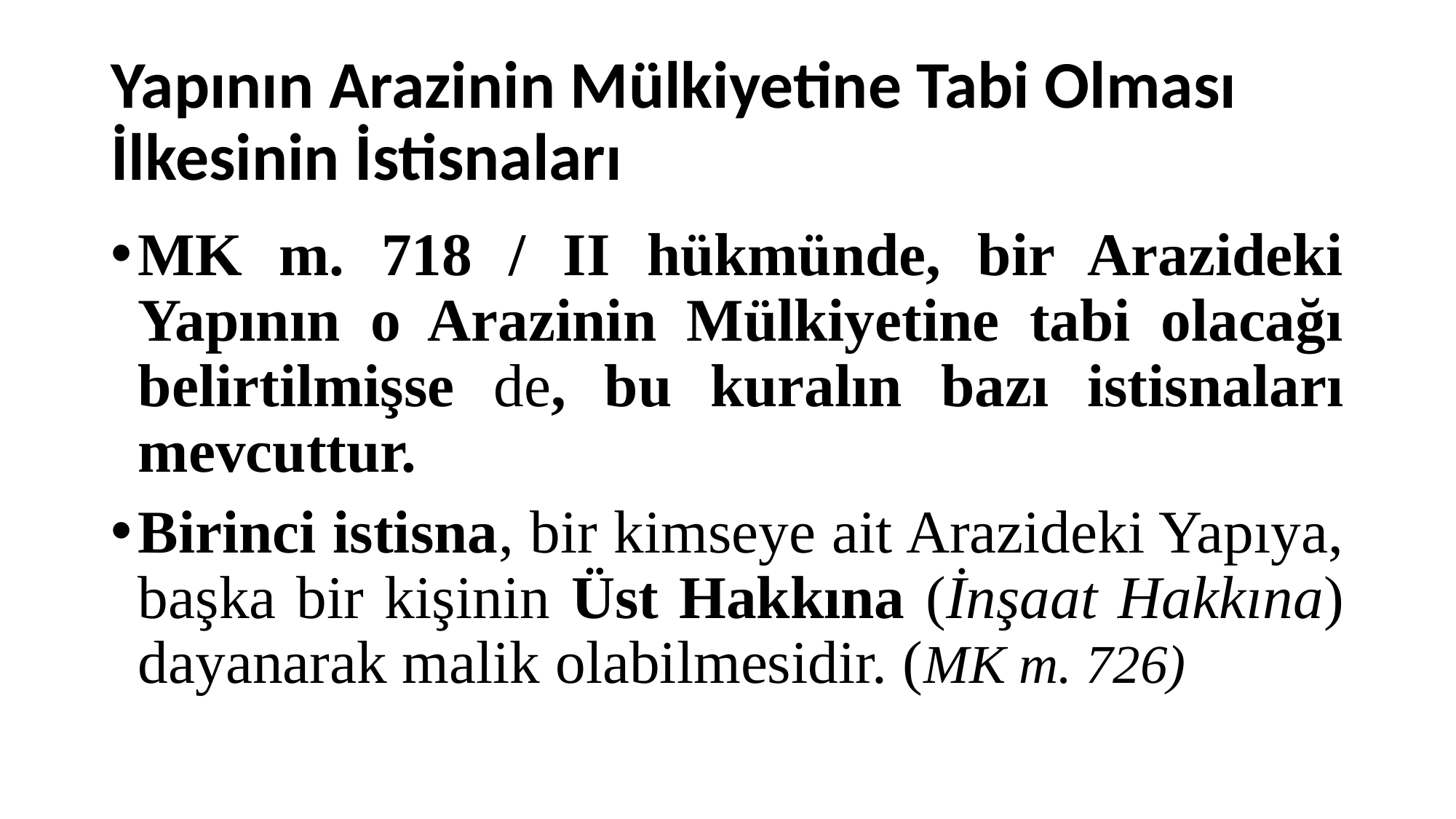

# Yapının Arazinin Mülkiyetine Tabi Olması İlkesinin İstisnaları
MK m. 718 / II hükmünde, bir Arazideki Yapının o Arazinin Mülkiyetine tabi olacağı belirtilmişse de, bu kuralın bazı istisnaları mevcuttur.
Birinci istisna, bir kimseye ait Arazideki Yapıya, başka bir kişinin Üst Hakkına (İnşaat Hakkına) dayanarak malik olabilmesidir. (MK m. 726)